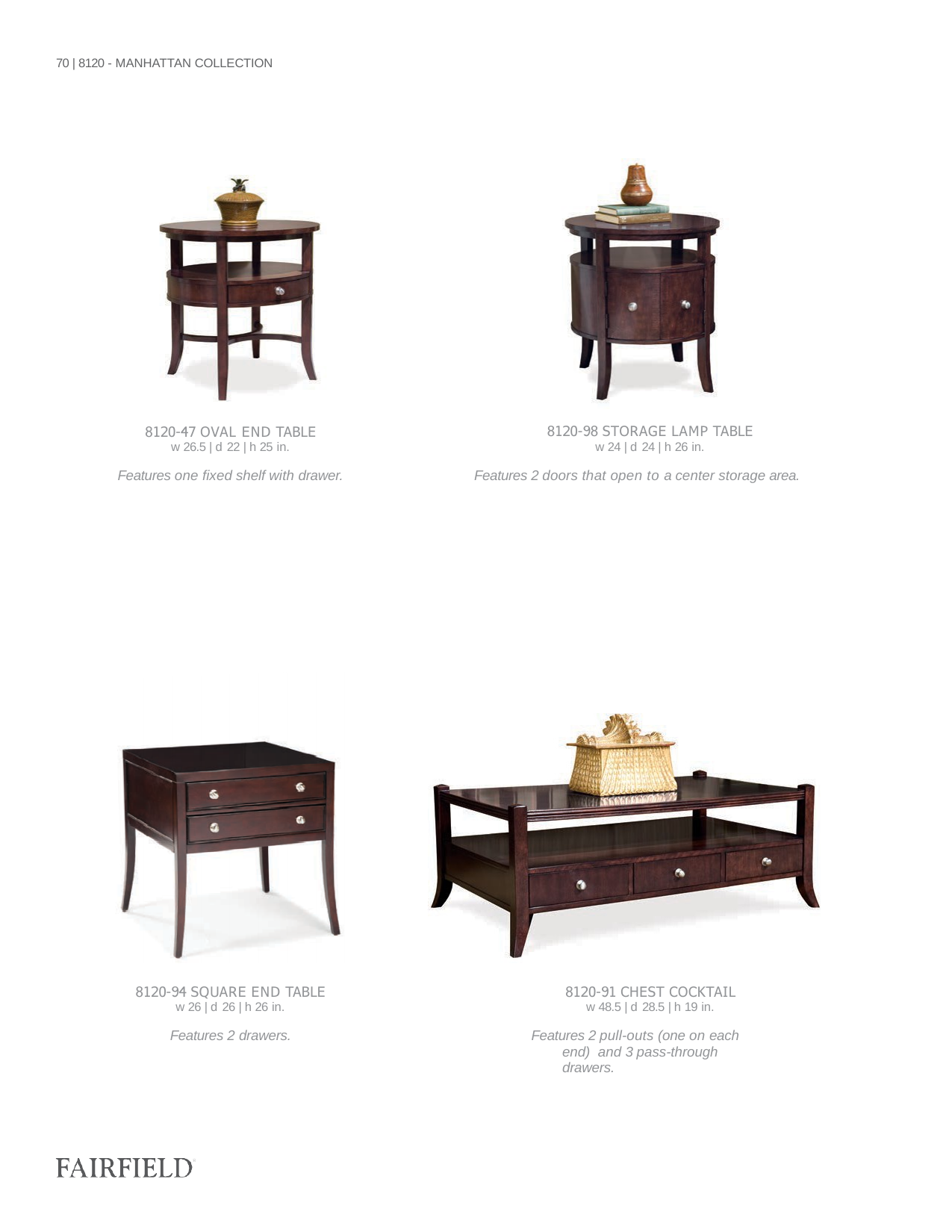

70 | 8120 - MANHATTAN COLLECTION

| 8120-98 STORAGE LAMP TABLE w 24 | d 24 | h 26 in. |
| --- |
| Features 2 doors that open to a center storage area. |
| 8120-47 OVAL END TABLE w 26.5 | d 22 | h 25 in. |
| --- |
| Features one fixed shelf with drawer. |

| 8120-94 SQUARE END TABLE w 26 | d 26 | h 26 in. |
| --- |
| Features 2 drawers. |
| 8120-91 CHEST COCKTAIL w 48.5 | d 28.5 | h 19 in. |
| --- |
| Features 2 pull-outs (one on each end) and 3 pass-through drawers. |